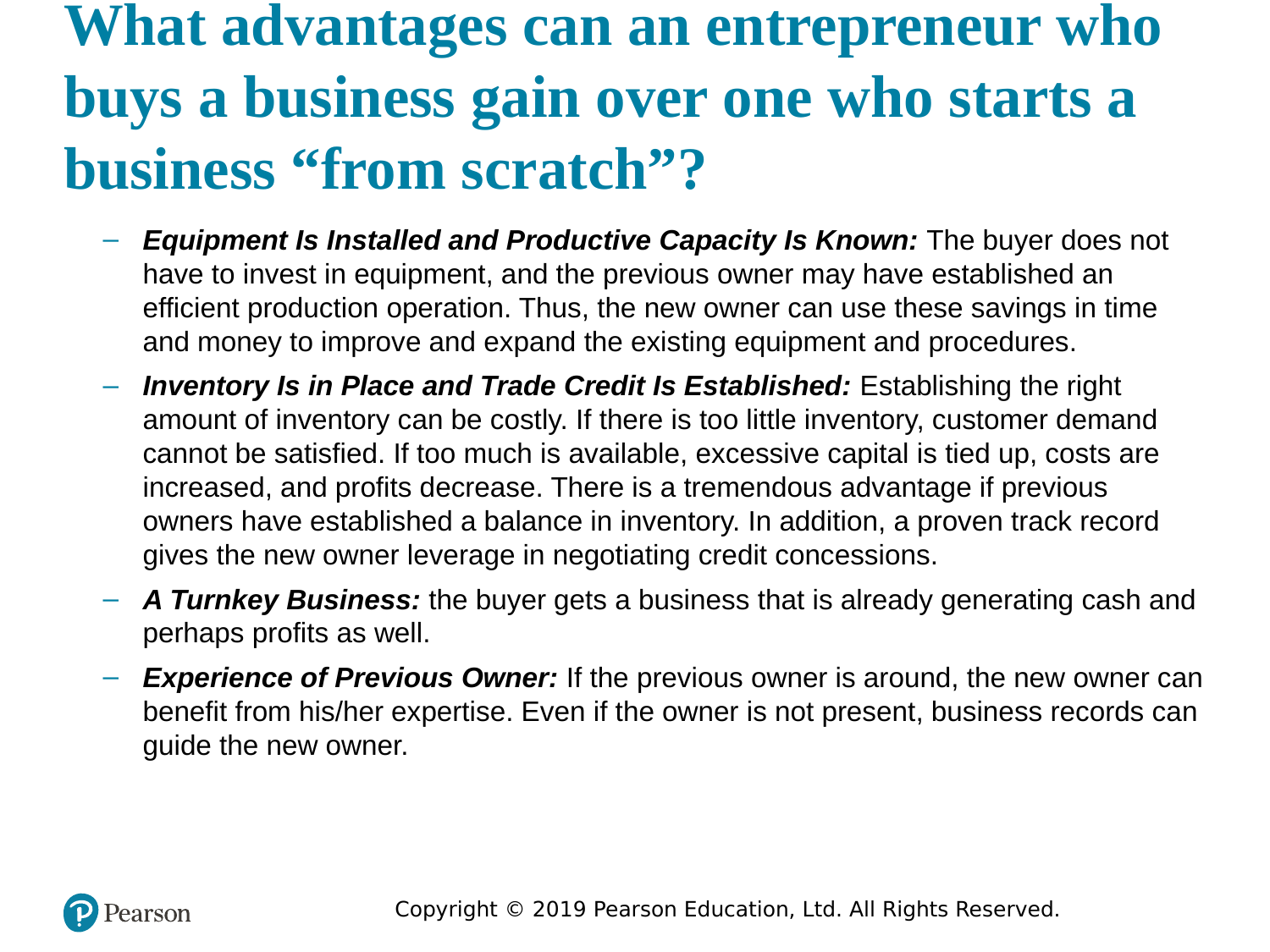

# What advantages can an entrepreneur who buys a business gain over one who starts a business “from scratch”?
Equipment Is Installed and Productive Capacity Is Known: The buyer does not have to invest in equipment, and the previous owner may have established an efficient production operation. Thus, the new owner can use these savings in time and money to improve and expand the existing equipment and procedures.
Inventory Is in Place and Trade Credit Is Established: Establishing the right amount of inventory can be costly. If there is too little inventory, customer demand cannot be satisfied. If too much is available, excessive capital is tied up, costs are increased, and profits decrease. There is a tremendous advantage if previous owners have established a balance in inventory. In addition, a proven track record gives the new owner leverage in negotiating credit concessions.
A Turnkey Business: the buyer gets a business that is already generating cash and perhaps profits as well.
Experience of Previous Owner: If the previous owner is around, the new owner can benefit from his/her expertise. Even if the owner is not present, business records can guide the new owner.